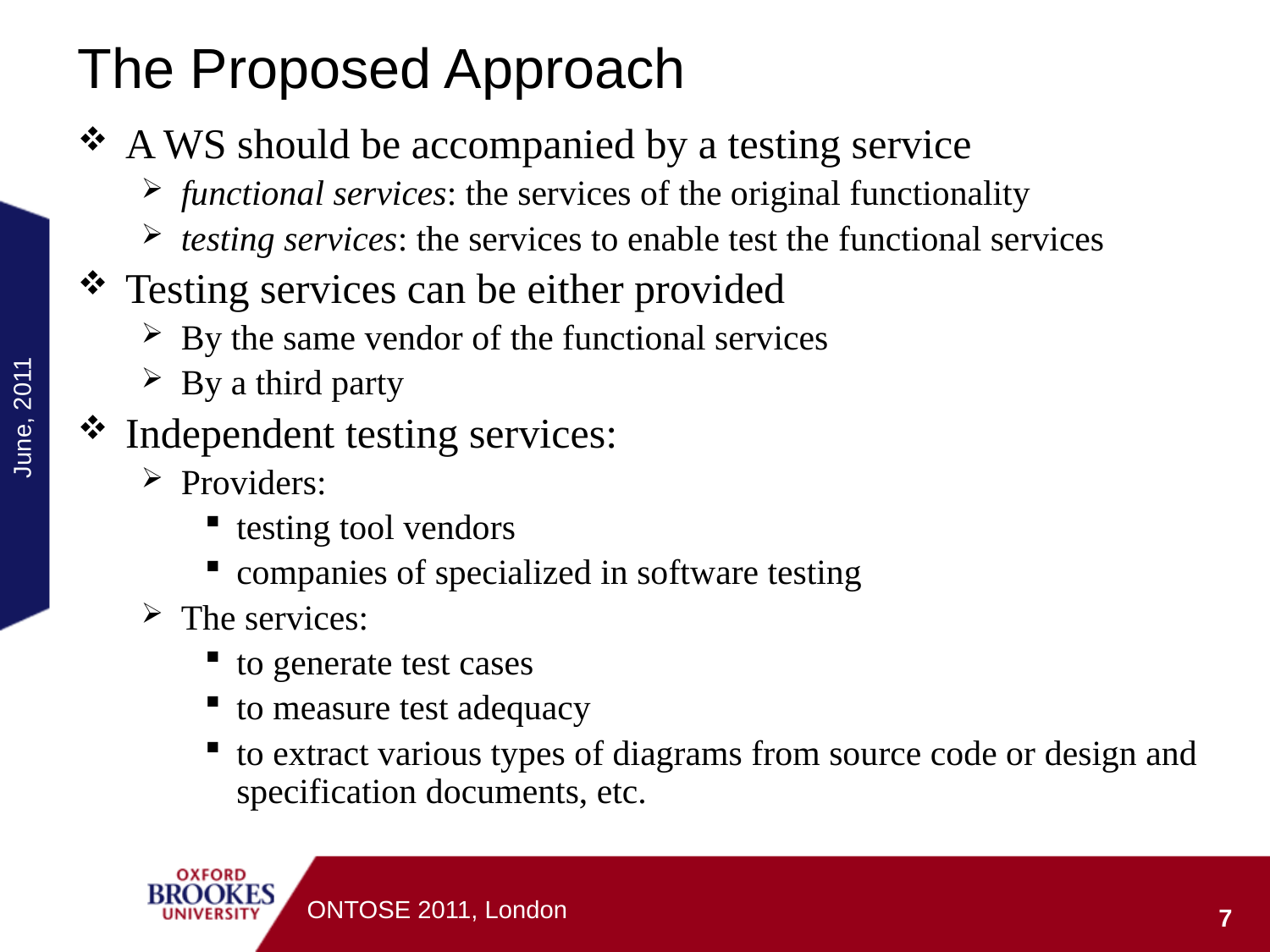

# The Proposed Approach
A WS should be accompanied by a testing service
functional services: the services of the original functionality
testing services: the services to enable test the functional services
Testing services can be either provided
By the same vendor of the functional services
By a third party
Independent testing services:
Providers:
testing tool vendors
companies of specialized in software testing
The services:
to generate test cases
to measure test adequacy
to extract various types of diagrams from source code or design and specification documents, etc.
June, 2011
ONTOSE 2011, London
7